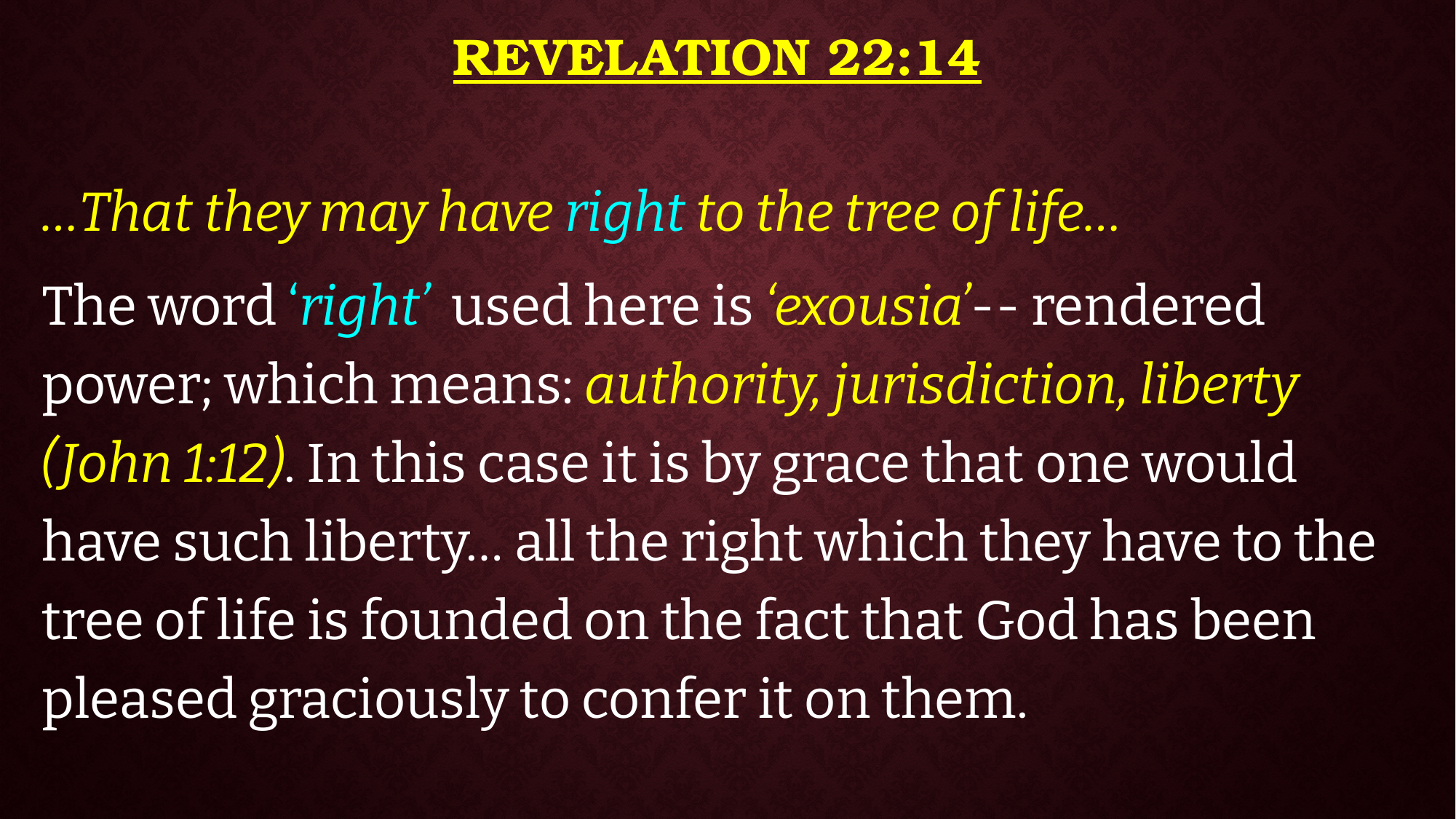

# Revelation 22:14
…That they may have right to the tree of life…
The word ‘right’  used here is ‘exousia’-- rendered power; which means: authority, jurisdiction, liberty (John 1:12). In this case it is by grace that one would have such liberty… all the right which they have to the tree of life is founded on the fact that God has been pleased graciously to confer it on them.